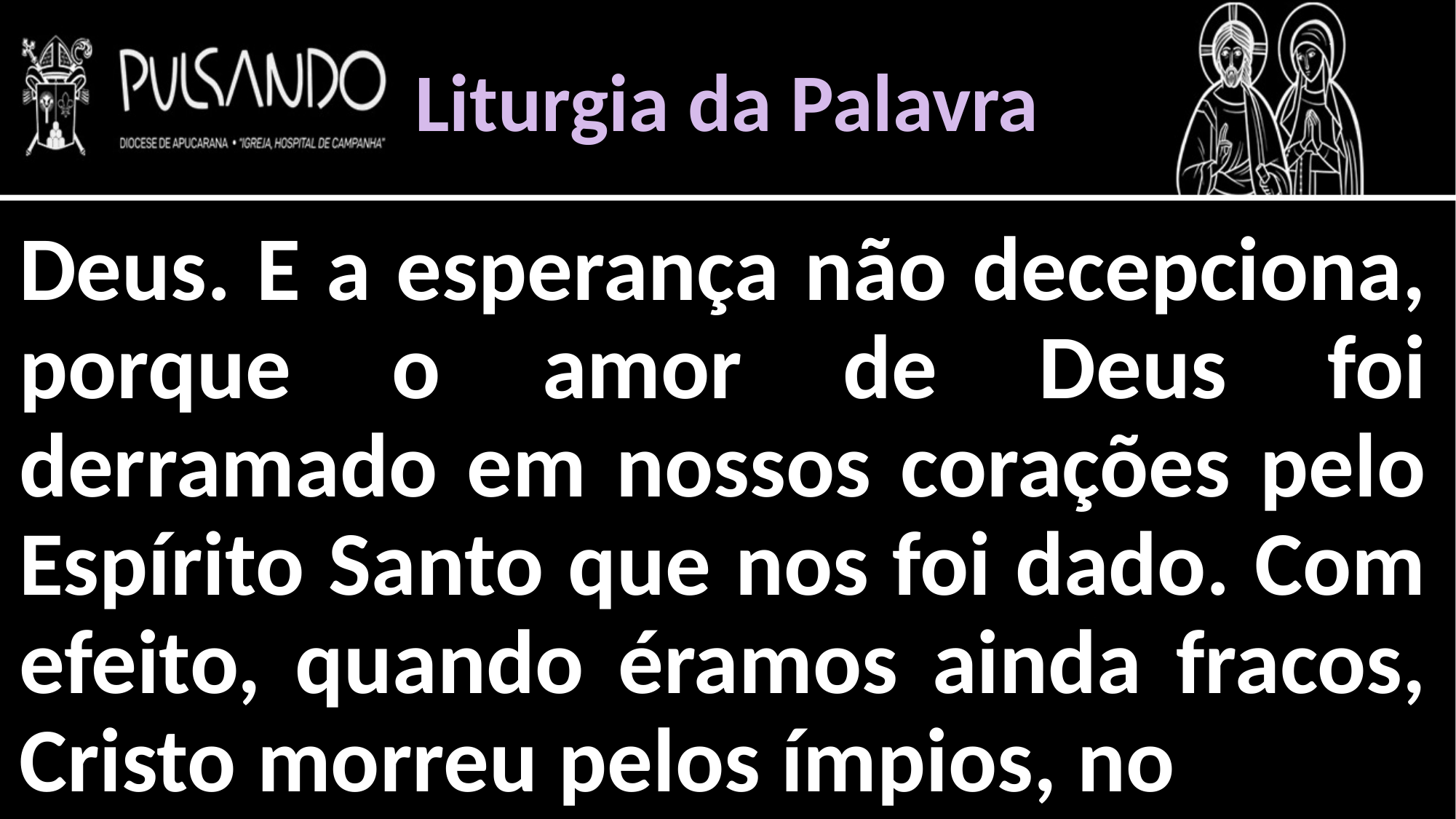

Liturgia da Palavra
Deus. E a esperança não decepciona, porque o amor de Deus foi derramado em nossos corações pelo Espírito Santo que nos foi dado. Com efeito, quando éramos ainda fracos, Cristo morreu pelos ímpios, no